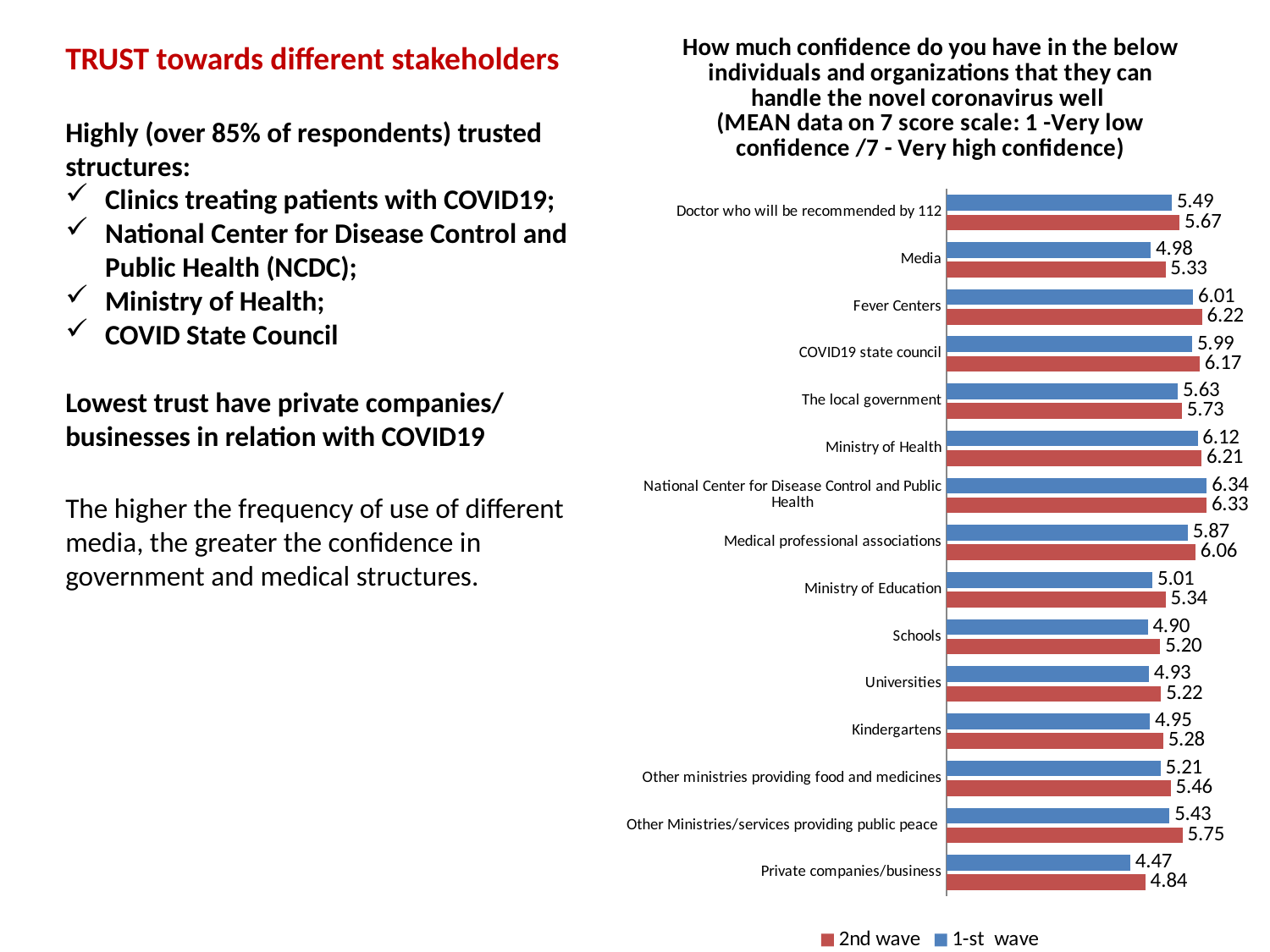

### Chart: How much confidence do you have in the below individuals and organizations that they can handle the novel coronavirus well
(MEAN data on 7 score scale: 1 -Very low confidence /7 - Very high confidence)

| Category | 1-st  wave | 2nd wave |
|---|---|---|
| Doctor who will be recommended by 112 | 5.49183895538629 | 5.673355629877369 |
| Media | 4.975850713501649 | 5.332962138084635 |
| Fever Centers | 6.007751937984494 | 6.221734357848517 |
| COVID19 state council | 5.987640449438202 | 6.167035398230086 |
| The local government | 5.63233665559247 | 5.733701657458566 |
| Ministry of Health | 6.1158663883089766 | 6.2076843198338505 |
| National Center for Disease Control and Public Health | 6.337184873949576 | 6.331589958158994 |
| Medical professional associations | 5.87375 | 6.062578222778471 |
| Ministry of Education | 5.012004801920766 | 5.336585365853659 |
| Schools | 4.9025270758122765 | 5.202669902912625 |
| Universities | 4.925742574257426 | 5.222222222222222 |
| Kindergartens | 4.953964194373404 | 5.277925531914891 |
| Other ministries providing food and medicines | 5.209523809523811 | 5.459276018099549 |
| Other Ministries/services providing public peace  | 5.432400932400933 | 5.746666666666669 |
| Private companies/business | 4.4721845318860245 | 4.840696117804551 |
TRUST towards different stakeholders

Highly (over 85% of respondents) trusted structures:
Clinics treating patients with COVID19;
National Center for Disease Control and Public Health (NCDC);
Ministry of Health;
COVID State Council

Lowest trust have private companies/ businesses in relation with COVID19

The higher the frequency of use of different media, the greater the confidence in government and medical structures.